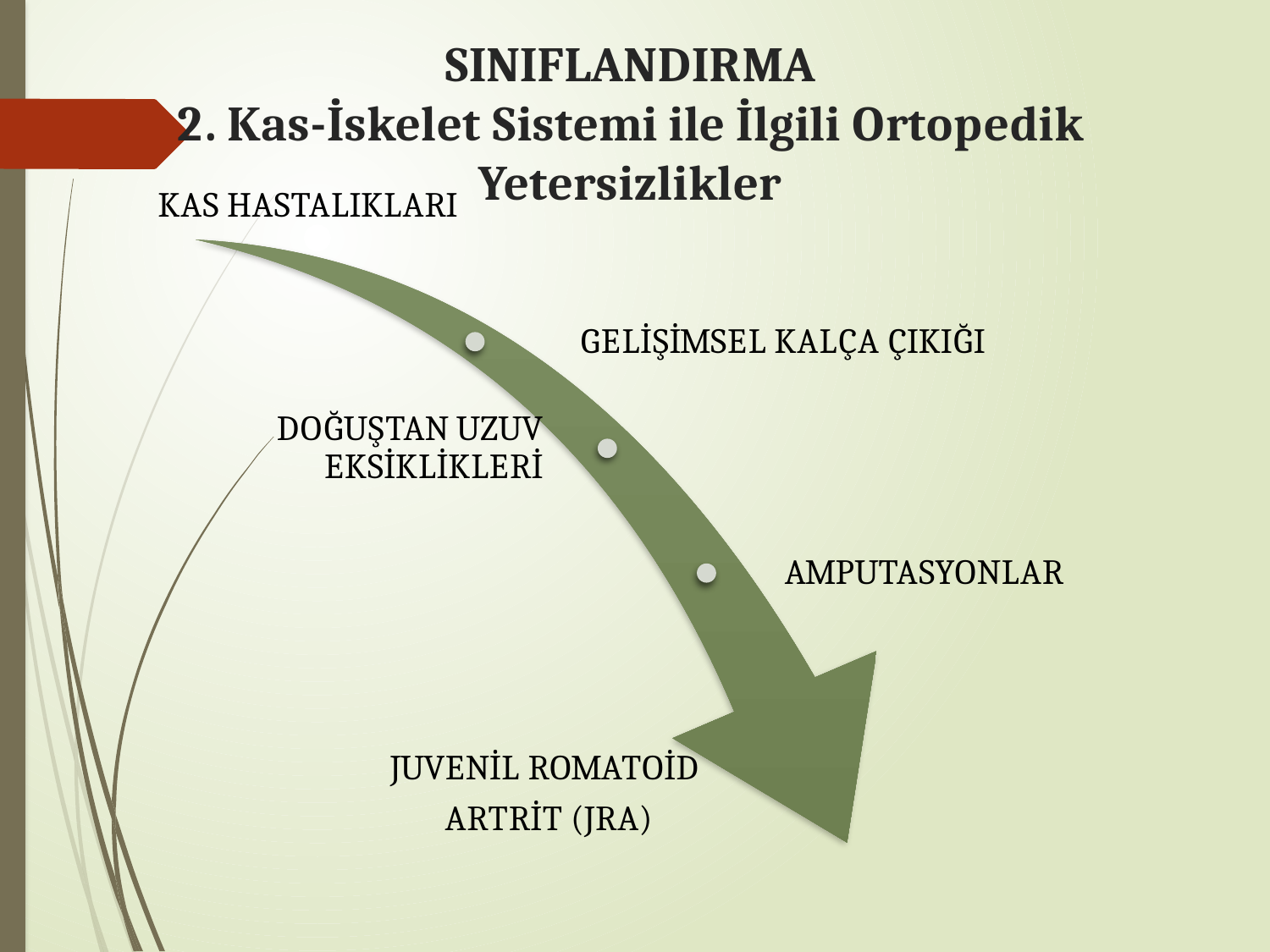

# SINIFLANDIRMA 2. Kas-İskelet Sistemi ile İlgili Ortopedik Yetersizlikler
KAS HASTALIKLARI
GELİŞİMSEL KALÇA ÇIKIĞI
DOĞUŞTAN UZUV EKSİKLİKLERİ
AMPUTASYONLAR
JUVENİL ROMATOİD
ARTRİT (JRA)